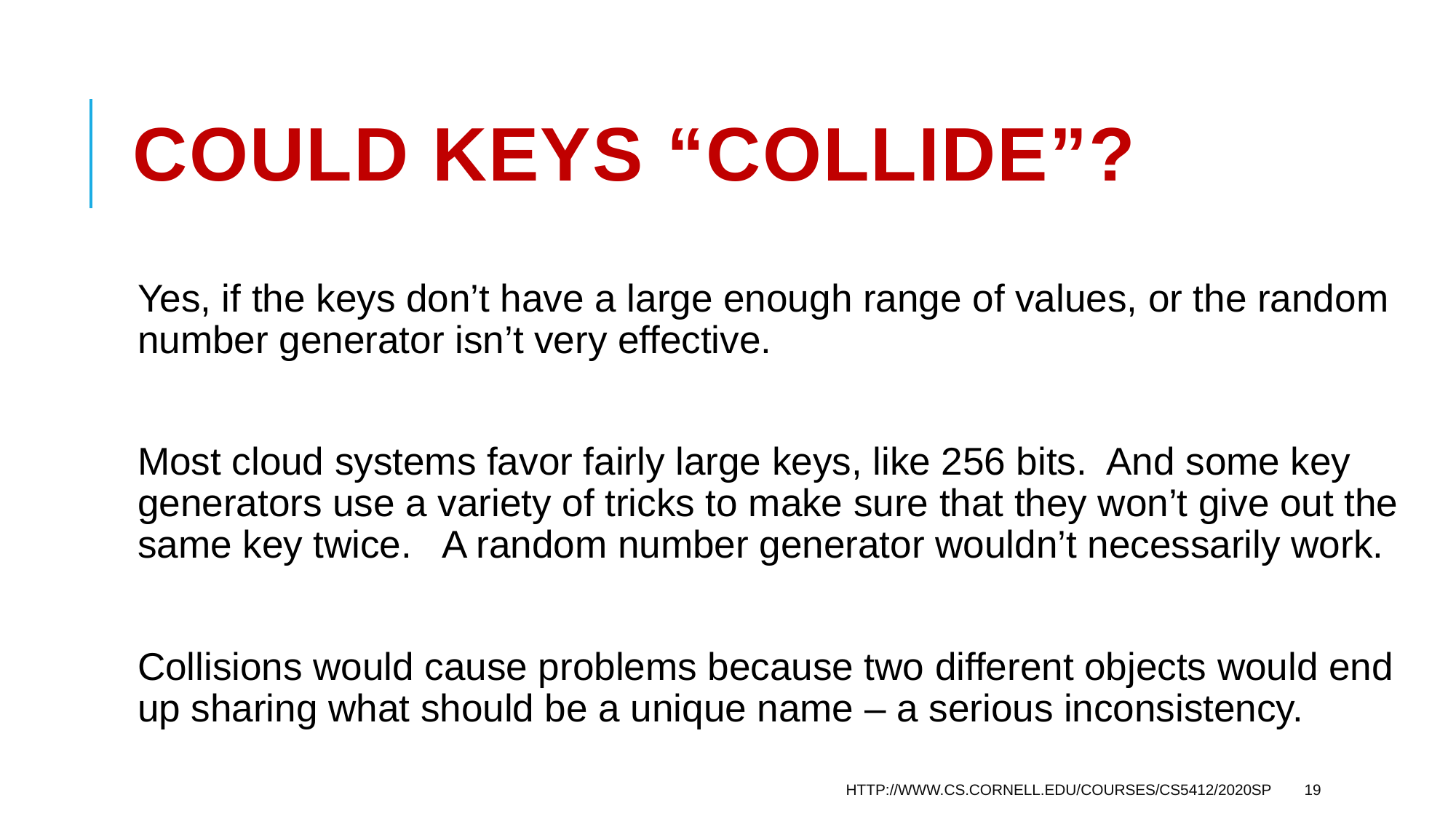

# Could keys “collide”?
Yes, if the keys don’t have a large enough range of values, or the random number generator isn’t very effective.

Most cloud systems favor fairly large keys, like 256 bits.  And some key generators use a variety of tricks to make sure that they won’t give out the same key twice.   A random number generator wouldn’t necessarily work.

Collisions would cause problems because two different objects would end up sharing what should be a unique name – a serious inconsistency.
http://www.cs.cornell.edu/courses/cs5412/2020sp
19